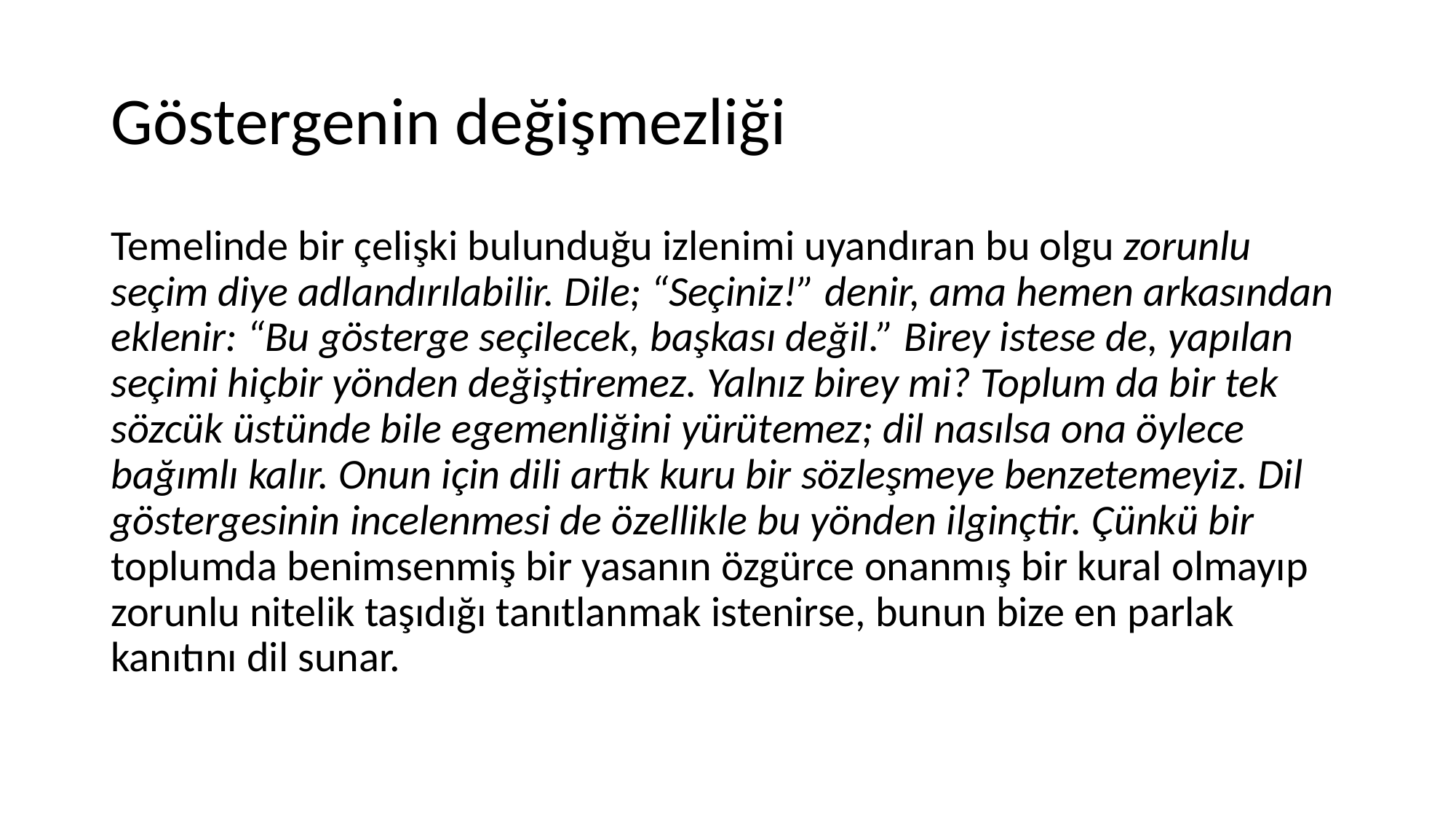

# Göstergenin değişmezliği
Temelinde bir çelişki bulunduğu izlenimi uyandıran bu olgu zorunlu seçim diye adlandırılabilir. Dile; “Seçiniz!” denir, ama hemen arkasından eklenir: “Bu gösterge seçilecek, başkası değil.” Birey istese de, yapılan seçimi hiçbir yönden değiştiremez. Yalnız birey mi? Toplum da bir tek sözcük üstünde bile egemenliğini yürütemez; dil nasılsa ona öylece bağımlı kalır. Onun için dili artık kuru bir sözleşmeye benzetemeyiz. Dil göstergesinin incelenmesi de özellikle bu yönden ilginçtir. Çünkü bir toplumda benimsenmiş bir yasanın özgürce onanmış bir kural olmayıp zorunlu nitelik taşıdığı tanıtlanmak istenirse, bunun bize en parlak kanıtını dil sunar.